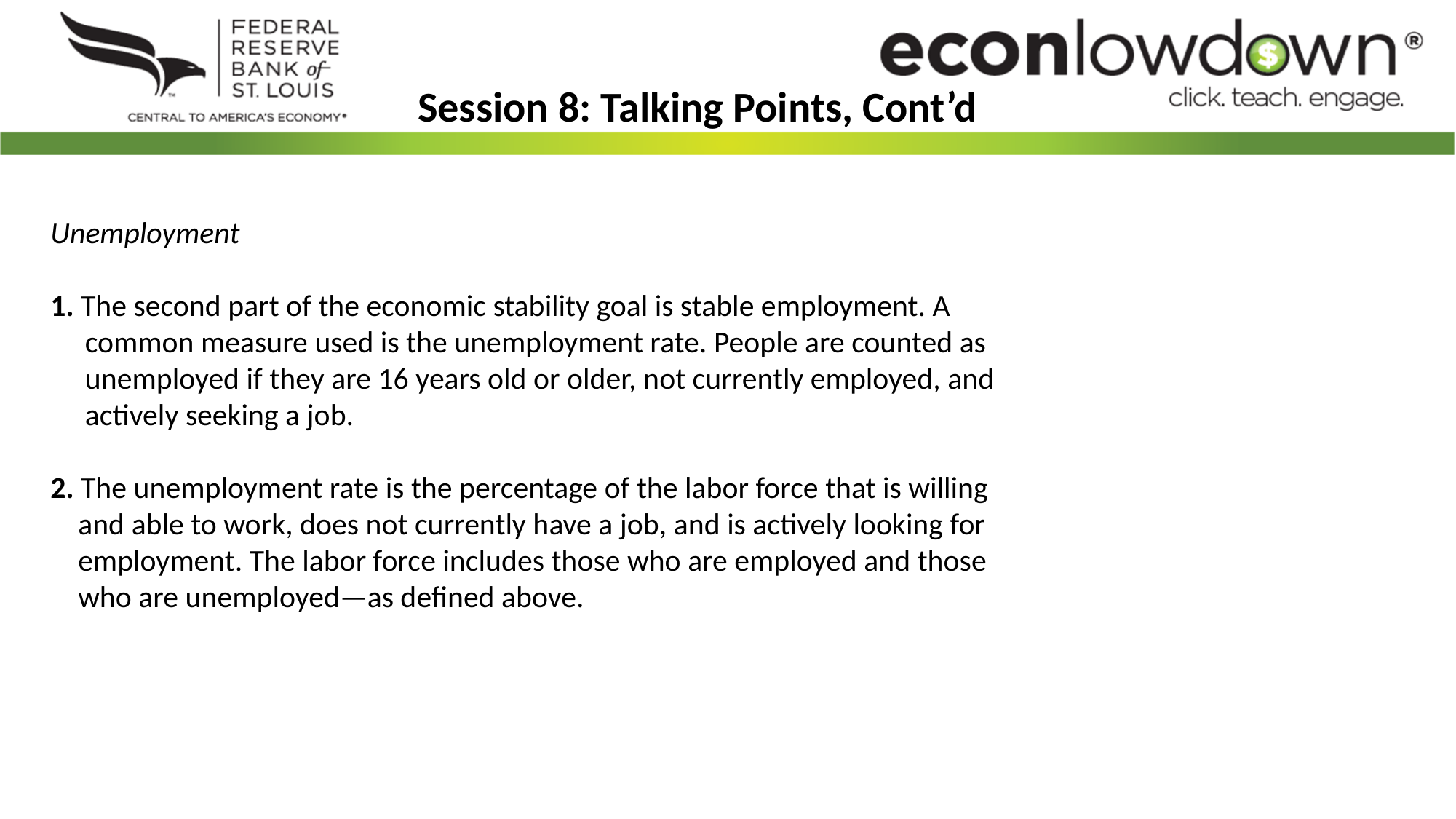

Session 8: Talking Points, Cont’d
Unemployment

1. The second part of the economic stability goal is stable employment. A
     common measure used is the unemployment rate. People are counted as
     unemployed if they are 16 years old or older, not currently employed, and
     actively seeking a job.

2. The unemployment rate is the percentage of the labor force that is willing and able to work, does not currently have a job, and is actively looking for employment. The labor force includes those who are employed and those who are unemployed—as defined above.